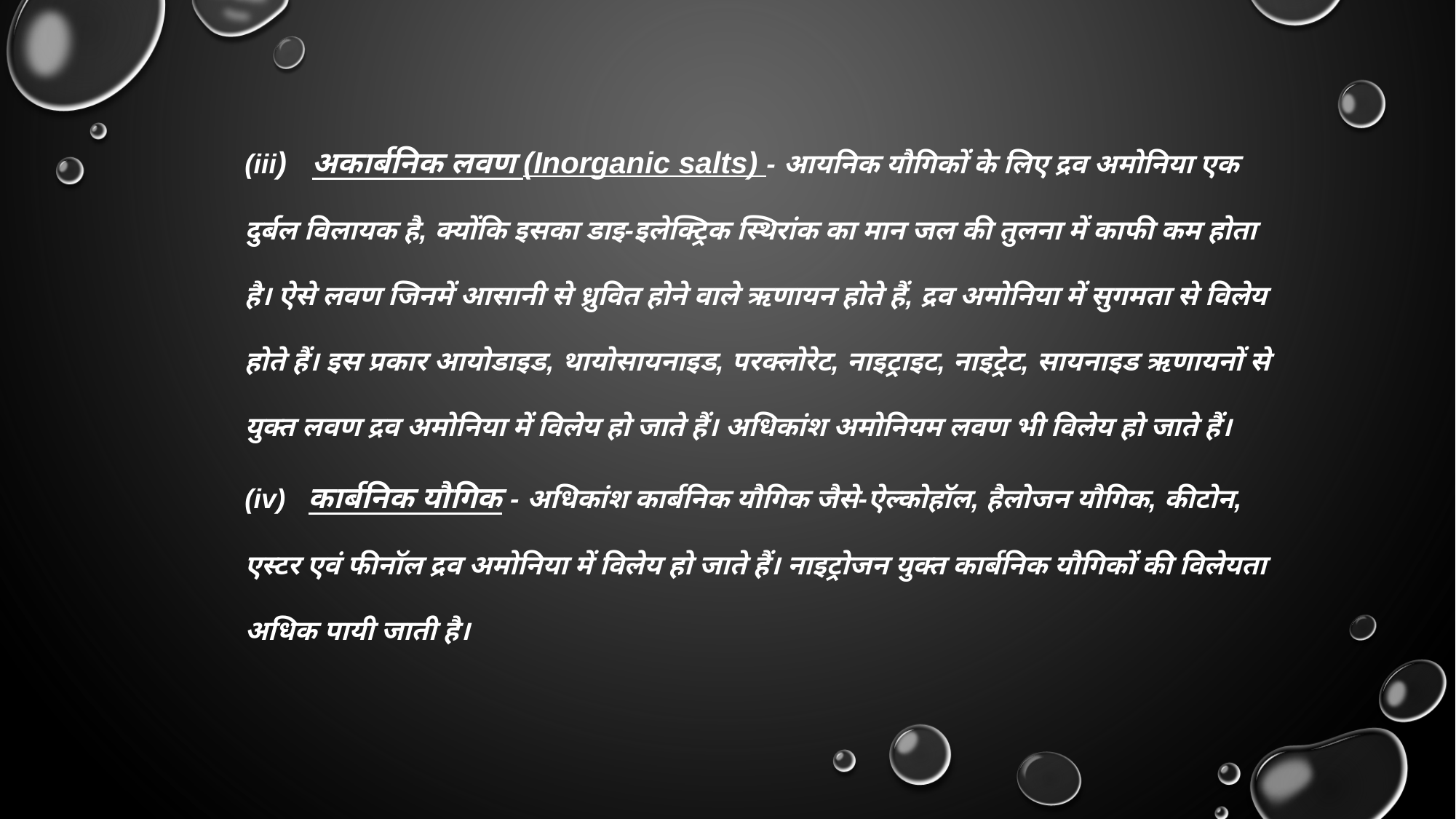

(iii)   अकार्बनिक लवण (Inorganic salts) - आयनिक यौगिकों के लिए द्रव अमोनिया एक दुर्बल विलायक है, क्योंकि इसका डाइ-इलेक्ट्रिक स्थिरांक का मान जल की तुलना में काफी कम होता है। ऐसे लवण जिनमें आसानी से ध्रुवित होने वाले ऋणायन होते हैं, द्रव अमोनिया में सुगमता से विलेय होते हैं। इस प्रकार आयोडाइड, थायोसायनाइड, परक्लोरेट, नाइट्राइट, नाइट्रेट, सायनाइड ऋणायनों से युक्त लवण द्रव अमोनिया में विलेय हो जाते हैं। अधिकांश अमोनियम लवण भी विलेय हो जाते हैं।
(iv)   कार्बनिक यौगिक - अधिकांश कार्बनिक यौगिक जैसे-ऐल्कोहॉल, हैलोजन यौगिक, कीटोन, एस्टर एवं फीनॉल द्रव अमोनिया में विलेय हो जाते हैं। नाइट्रोजन युक्त कार्बनिक यौगिकों की विलेयता अधिक पायी जाती है।